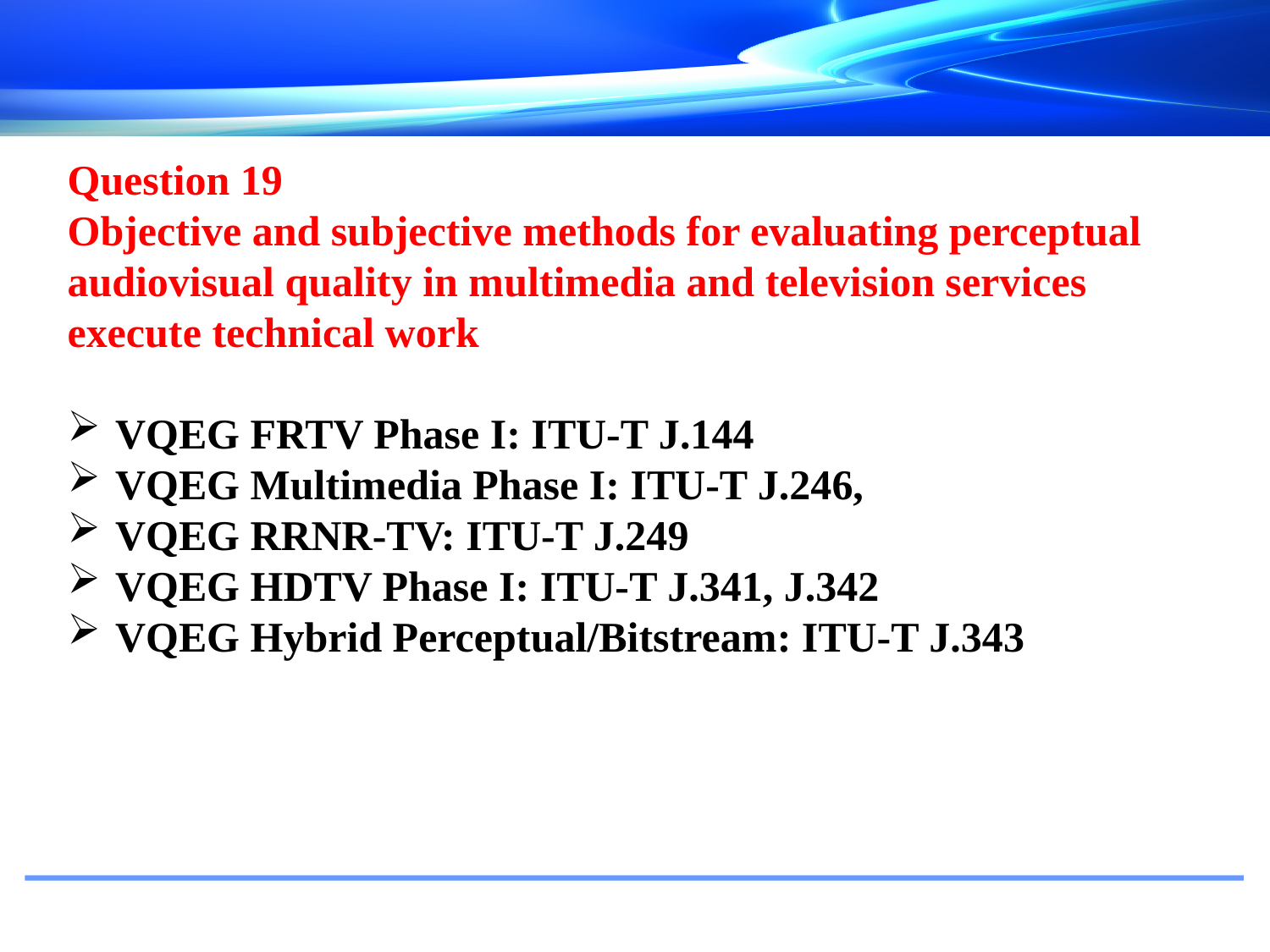

#
Question 19
Objective and subjective methods for evaluating perceptual audiovisual quality in multimedia and television services
execute technical work

VQEG FRTV Phase I: ITU-T J.144
VQEG Multimedia Phase I: ITU-T J.246,
VQEG RRNR-TV: ITU-T J.249
VQEG HDTV Phase I: ITU-T J.341, J.342
VQEG Hybrid Perceptual/Bitstream: ITU-T J.343